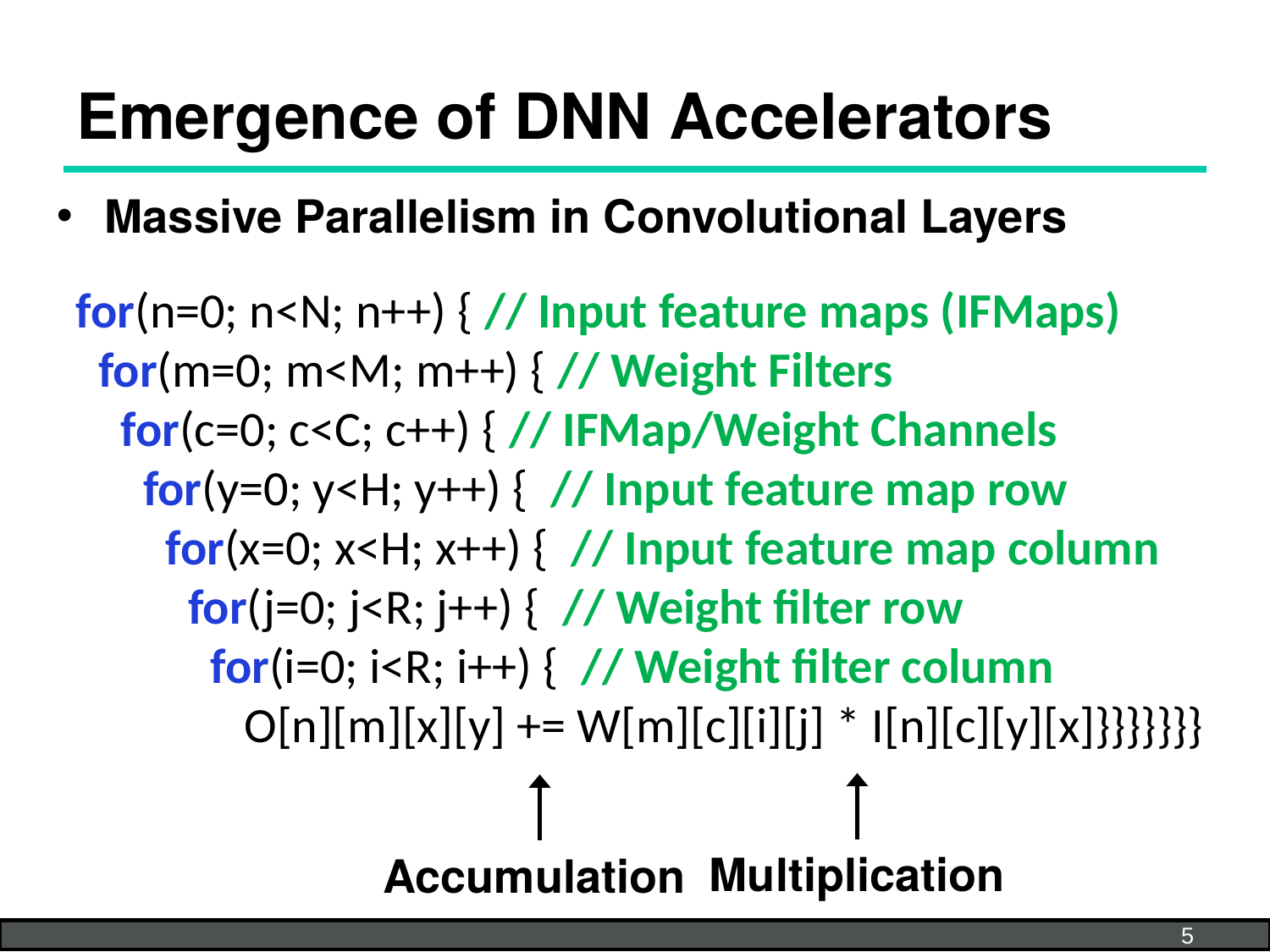

# Emergence of DNN Accelerators
Massive Parallelism in Convolutional Layers
for(n=0; n<N; n++) { // Input feature maps (IFMaps)
  for(m=0; m<M; m++) { // Weight Filters
    for(c=0; c<C; c++) { // IFMap/Weight Channels
      for(y=0; y<H; y++) {  // Input feature map row
        for(x=0; x<H; x++) {  // Input feature map column
          for(j=0; j<R; j++) {  // Weight filter row
            for(i=0; i<R; i++) {  // Weight filter column
               O[n][m][x][y] += W[m][c][i][j] * I[n][c][y][x]}}}}}}}
Multiplication
Accumulation

5